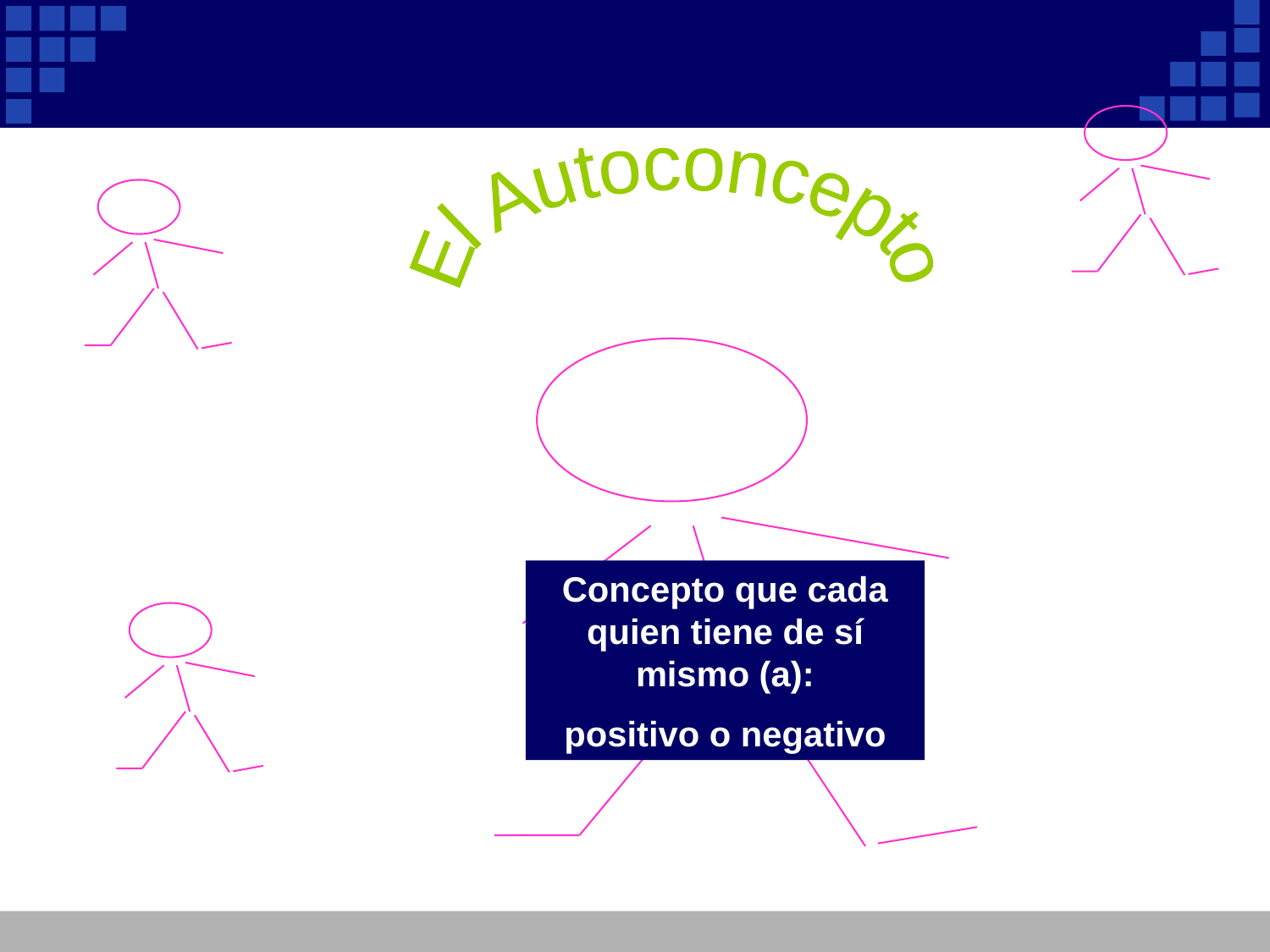

Concepto que cada quien tiene de sí mismo (a):
positivo o negativo
El Autoconcepto